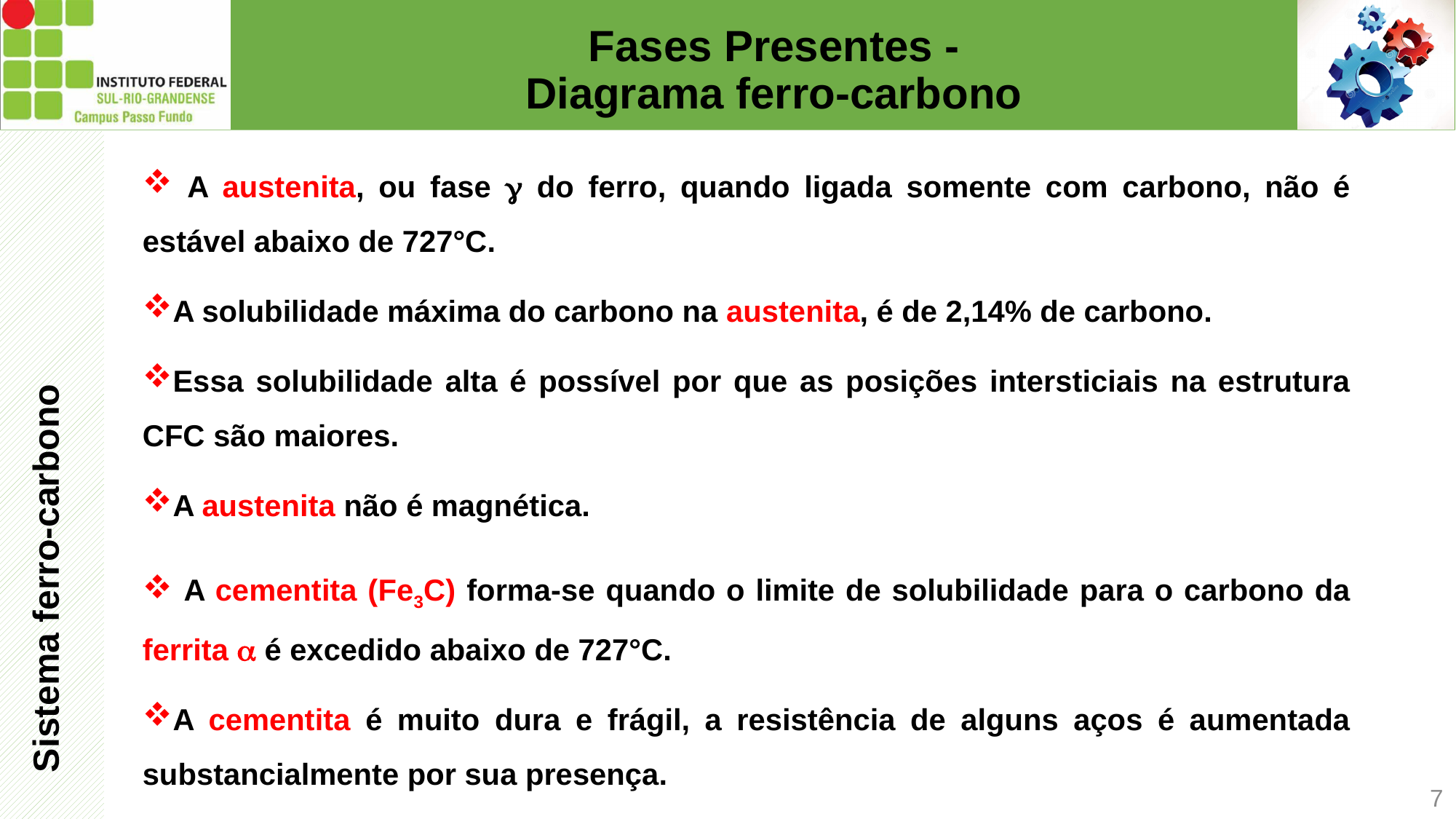

# Fases Presentes - Diagrama ferro-carbono
 A austenita, ou fase γ do ferro, quando ligada somente com carbono, não é estável abaixo de 727°C.
A solubilidade máxima do carbono na austenita, é de 2,14% de carbono.
Essa solubilidade alta é possível por que as posições intersticiais na estrutura CFC são maiores.
A austenita não é magnética.
Sistema ferro-carbono
 A cementita (Fe3C) forma-se quando o limite de solubilidade para o carbono da ferrita α é excedido abaixo de 727°C.
A cementita é muito dura e frágil, a resistência de alguns aços é aumentada substancialmente por sua presença.
7